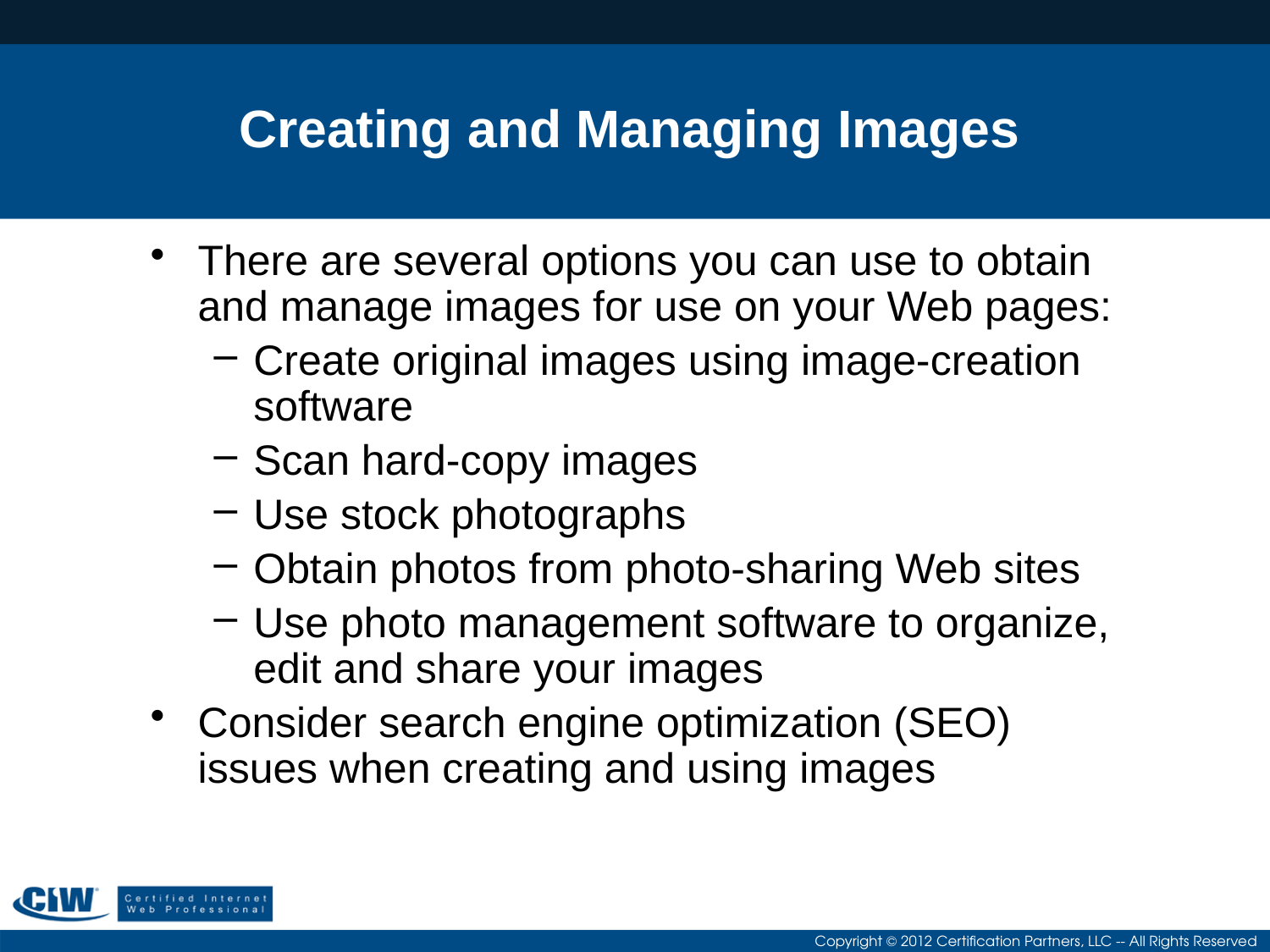

# Creating and Managing Images
There are several options you can use to obtain and manage images for use on your Web pages:
Create original images using image-creation software
Scan hard-copy images
Use stock photographs
Obtain photos from photo-sharing Web sites
Use photo management software to organize, edit and share your images
Consider search engine optimization (SEO) issues when creating and using images